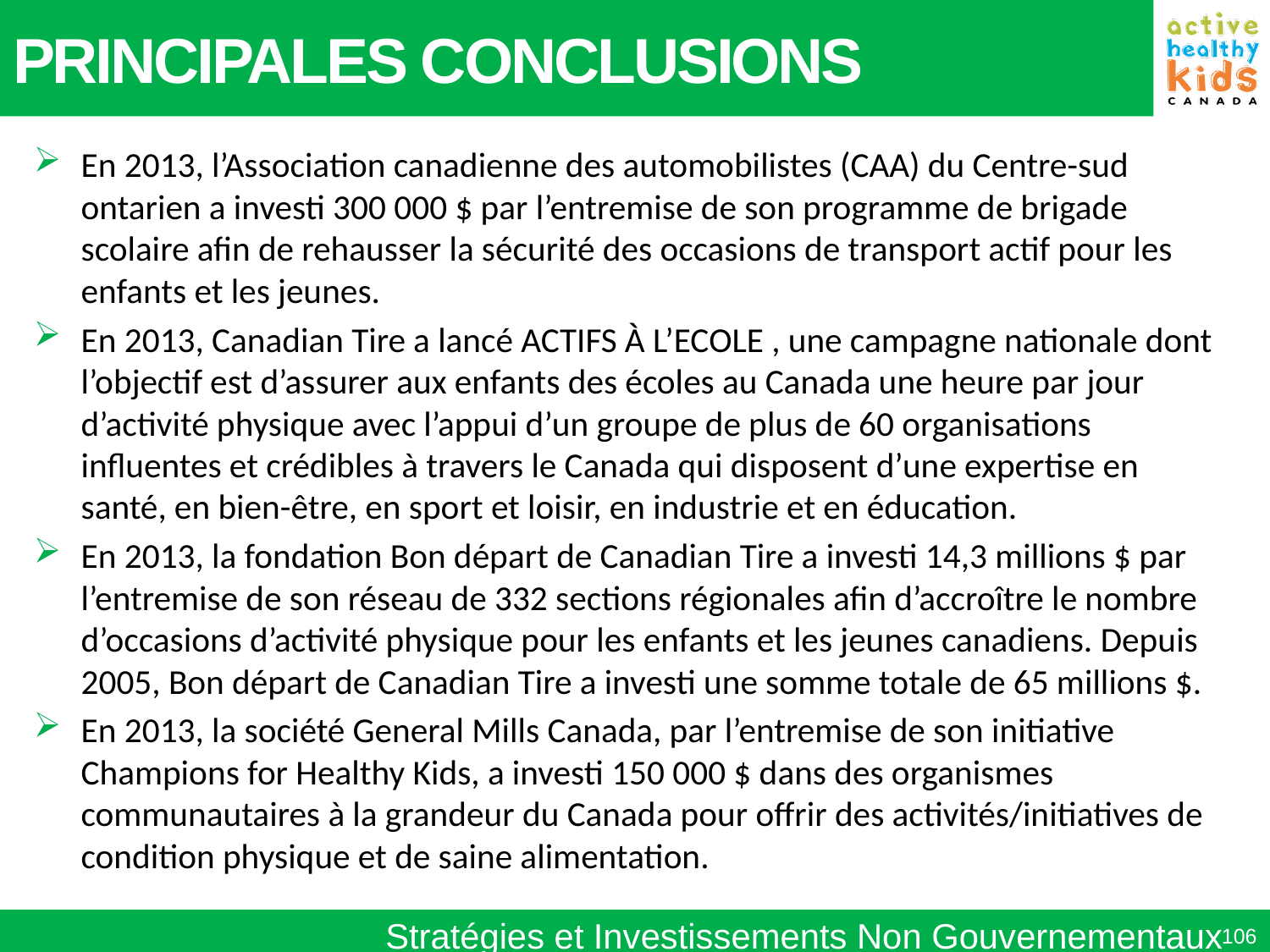

PRINCIPALES CONCLUSIONS
En 2013, l’Association canadienne des automobilistes (CAA) du Centre-sud ontarien a investi 300 000 $ par l’entremise de son programme de brigade scolaire afin de rehausser la sécurité des occasions de transport actif pour les enfants et les jeunes.
En 2013, Canadian Tire a lancé ACTIFS À L’ECOLE , une campagne nationale dont l’objectif est d’assurer aux enfants des écoles au Canada une heure par jour d’activité physique avec l’appui d’un groupe de plus de 60 organisations influentes et crédibles à travers le Canada qui disposent d’une expertise en santé, en bien-être, en sport et loisir, en industrie et en éducation.
En 2013, la fondation Bon départ de Canadian Tire a investi 14,3 millions $ par l’entremise de son réseau de 332 sections régionales afin d’accroître le nombre d’occasions d’activité physique pour les enfants et les jeunes canadiens. Depuis 2005, Bon départ de Canadian Tire a investi une somme totale de 65 millions $.
En 2013, la société General Mills Canada, par l’entremise de son initiative Champions for Healthy Kids, a investi 150 000 $ dans des organismes communautaires à la grandeur du Canada pour offrir des activités/initiatives de condition physique et de saine alimentation.
Stratégies et Investissements Non Gouvernementaux